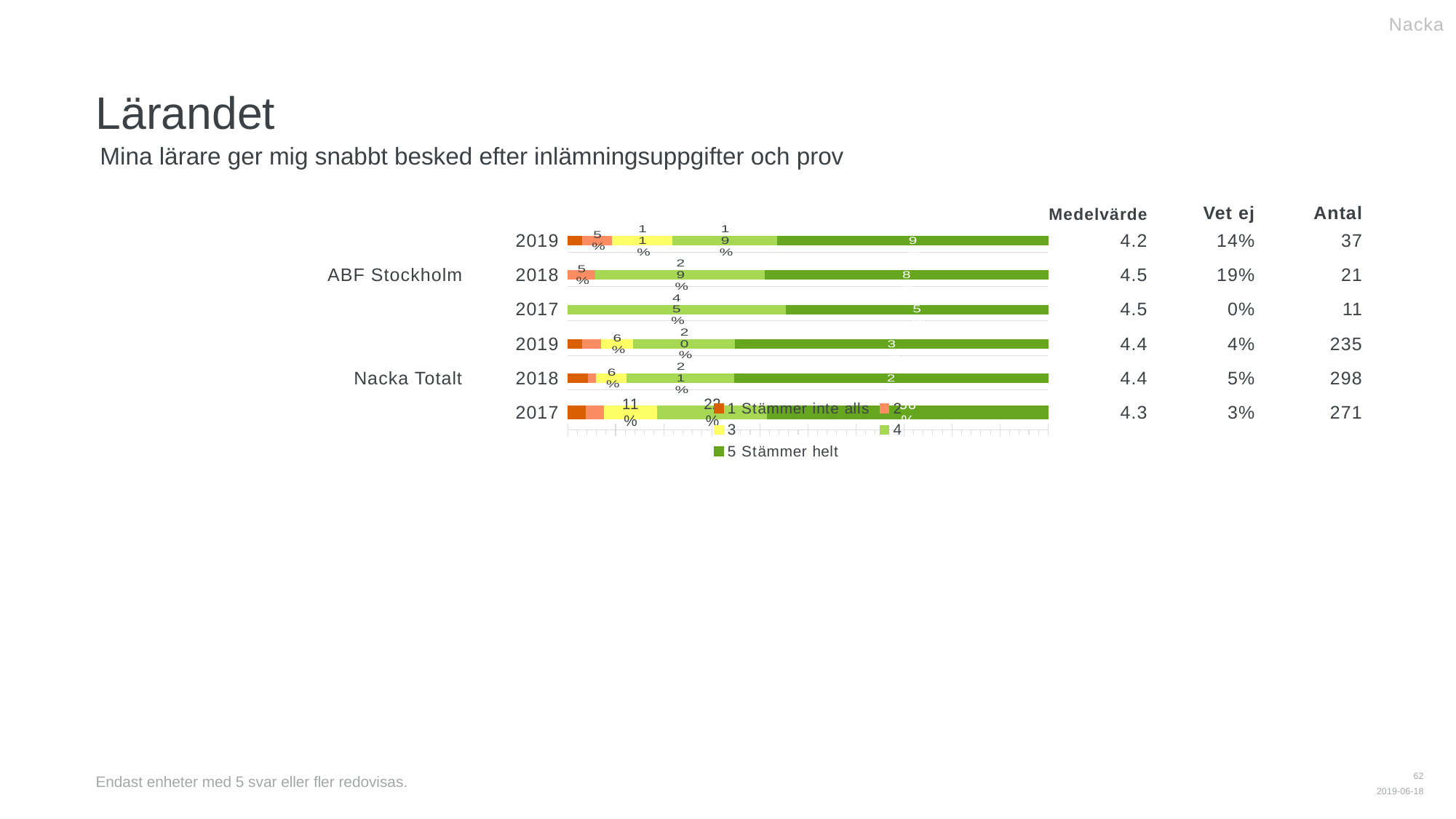

Nacka
Lärandet
Mina lärare ger mig snabbt besked efter inlämningsuppgifter och prov
|  |  |  |  |  |  |  |
| --- | --- | --- | --- | --- | --- | --- |
|  |  |  |  | 4.2 | 14% | 37 |
|  |  |  |  | 4.5 | 19% | 21 |
|  |  |  |  | 4.5 | 0% | 11 |
|  |  |  |  | 4.4 | 4% | 235 |
|  |  |  |  | 4.4 | 5% | 298 |
|  |  |  |  | 4.3 | 3% | 271 |
Medelvärde
Vet ej
Antal
ABF Stockholm
2019

### Chart

| Category |  |  |  |  |  |
|---|---|---|---|---|---|
| 2019 | 0.027027 | 0.054054 | 0.108108 | 0.189189 | 0.486486 |
2018

### Chart

| Category |  |  |  |  |  |
|---|---|---|---|---|---|
| 2018 | 0.0 | 0.047619 | 0.0 | 0.285714 | 0.47619 |
2017

### Chart

| Category |  |  |  |  |  |
|---|---|---|---|---|---|
| 2017 | 0.0 | 0.0 | 0.0 | 0.454545 | 0.545455 |
Nacka Totalt
2019

### Chart

| Category |  |  |  |  |  |
|---|---|---|---|---|---|
| 2019 | 0.029787 | 0.038298 | 0.06383 | 0.204255 | 0.625532 |
2018

### Chart

| Category |  |  |  |  |  |
|---|---|---|---|---|---|
| 2018 | 0.040268 | 0.016779 | 0.060403 | 0.211409 | 0.61745 |
2017

### Chart

| Category |  |  |  |  |  |
|---|---|---|---|---|---|
| 2017 | 0.0369 | 0.0369 | 0.107011 | 0.221402 | 0.564576 |
Endast enheter med 5 svar eller fler redovisas.
62
2019-06-18